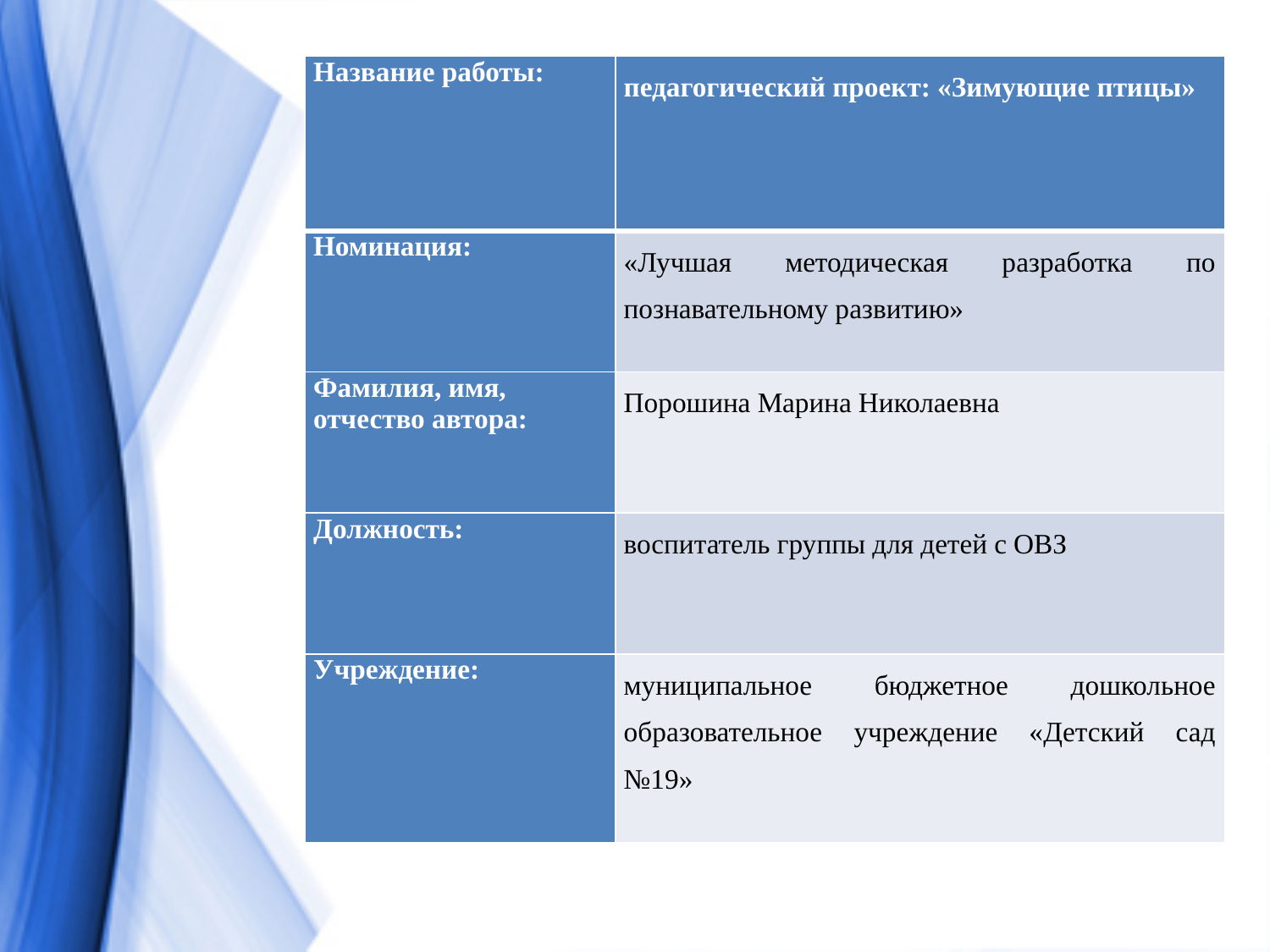

| Название работы: | педагогический проект: «Зимующие птицы» |
| --- | --- |
| Номинация: | «Лучшая методическая разработка по познавательному развитию» |
| Фамилия, имя, отчество автора: | Порошина Марина Николаевна |
| Должность: | воспитатель группы для детей с ОВЗ |
| Учреждение: | муниципальное бюджетное дошкольное образовательное учреждение «Детский сад №19» |